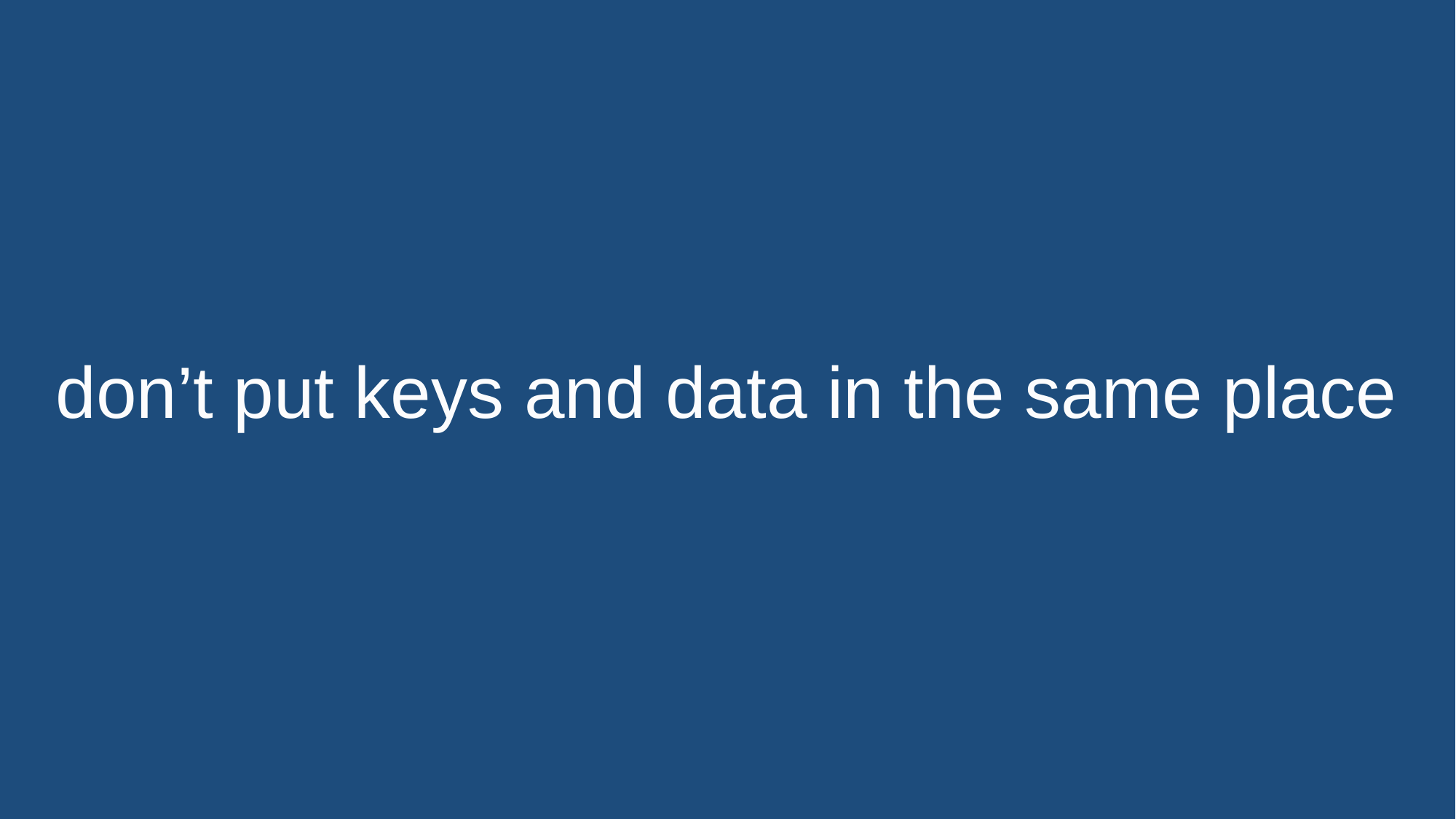

don’t put keys and data in the same place